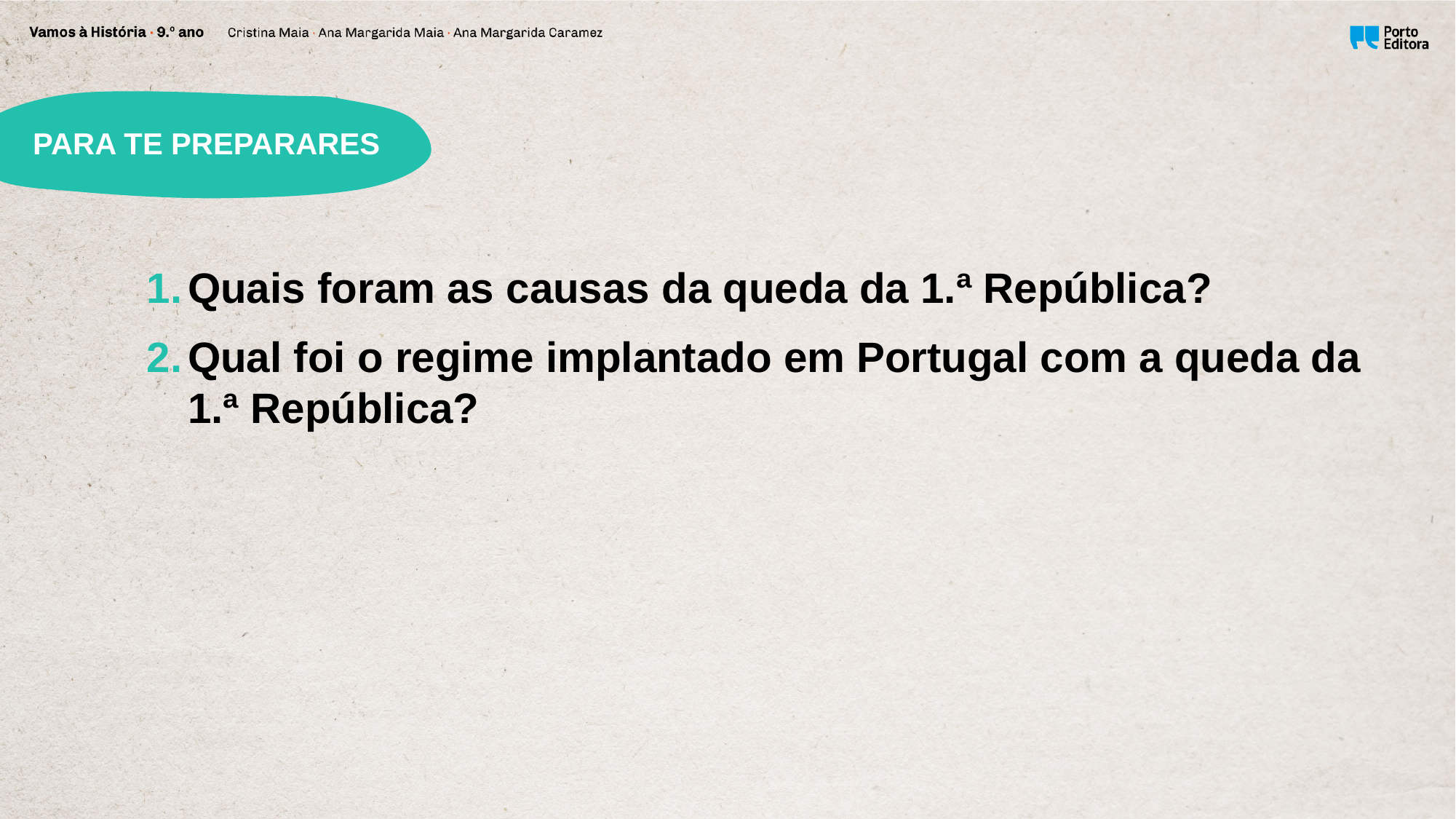

PARA TE PREPARARES
Quais foram as causas da queda da 1.ª República?
Qual foi o regime implantado em Portugal com a queda da 1.ª República?